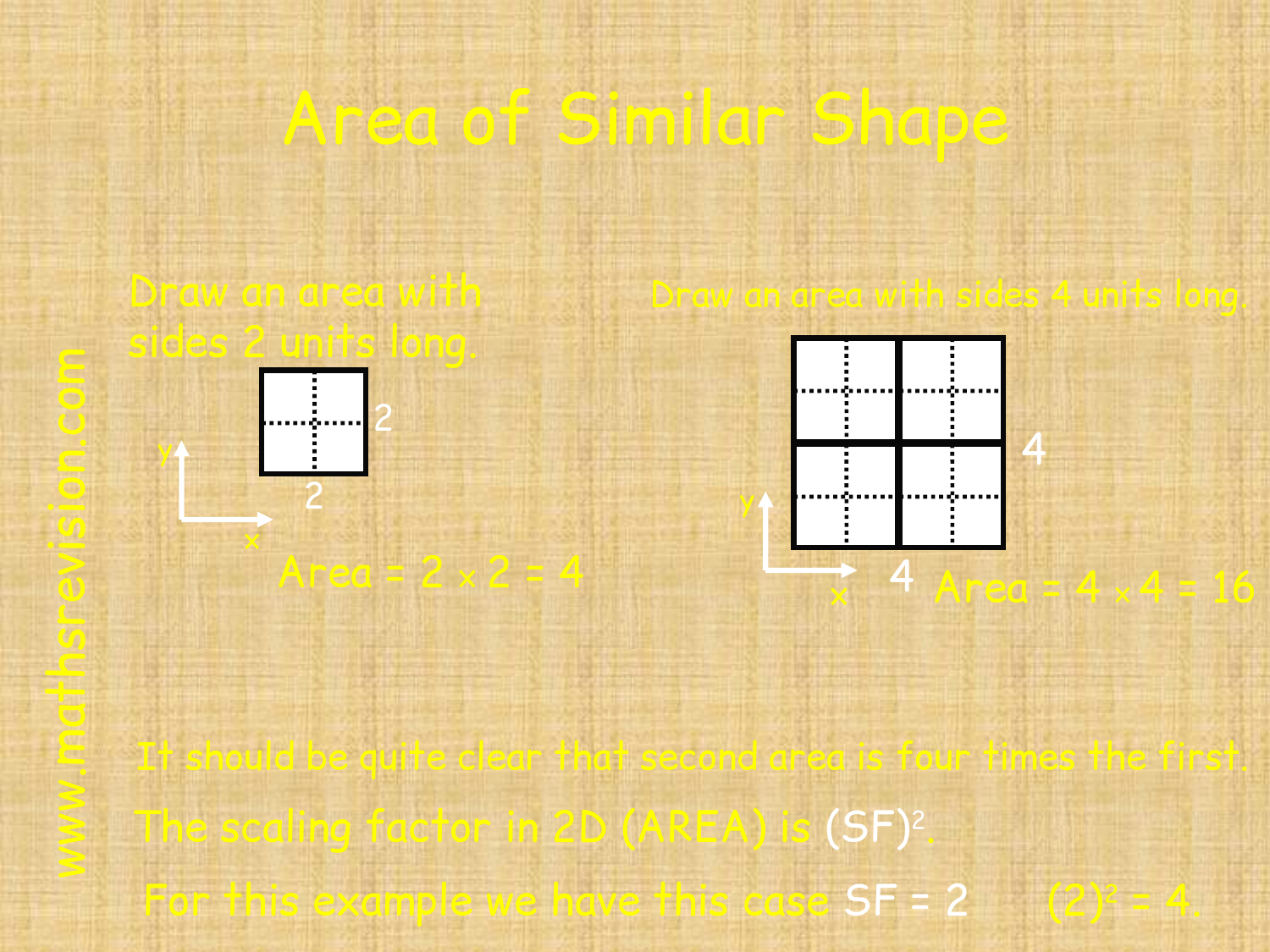

Area of Similar Shape
Draw an area with
sides 2 units long.
Draw an area with sides 4 units long.

4
4

2
y

x

2
y

x

Area = 2 x 2 = 4
Area = 4 x 4 = 16
www.mathsrevision.com
It should be quite clear that second area is four times the first.
The scaling factor in 2D (AREA) is (SF)2.
For this example we have this case SF = 2      (2)2 = 4.